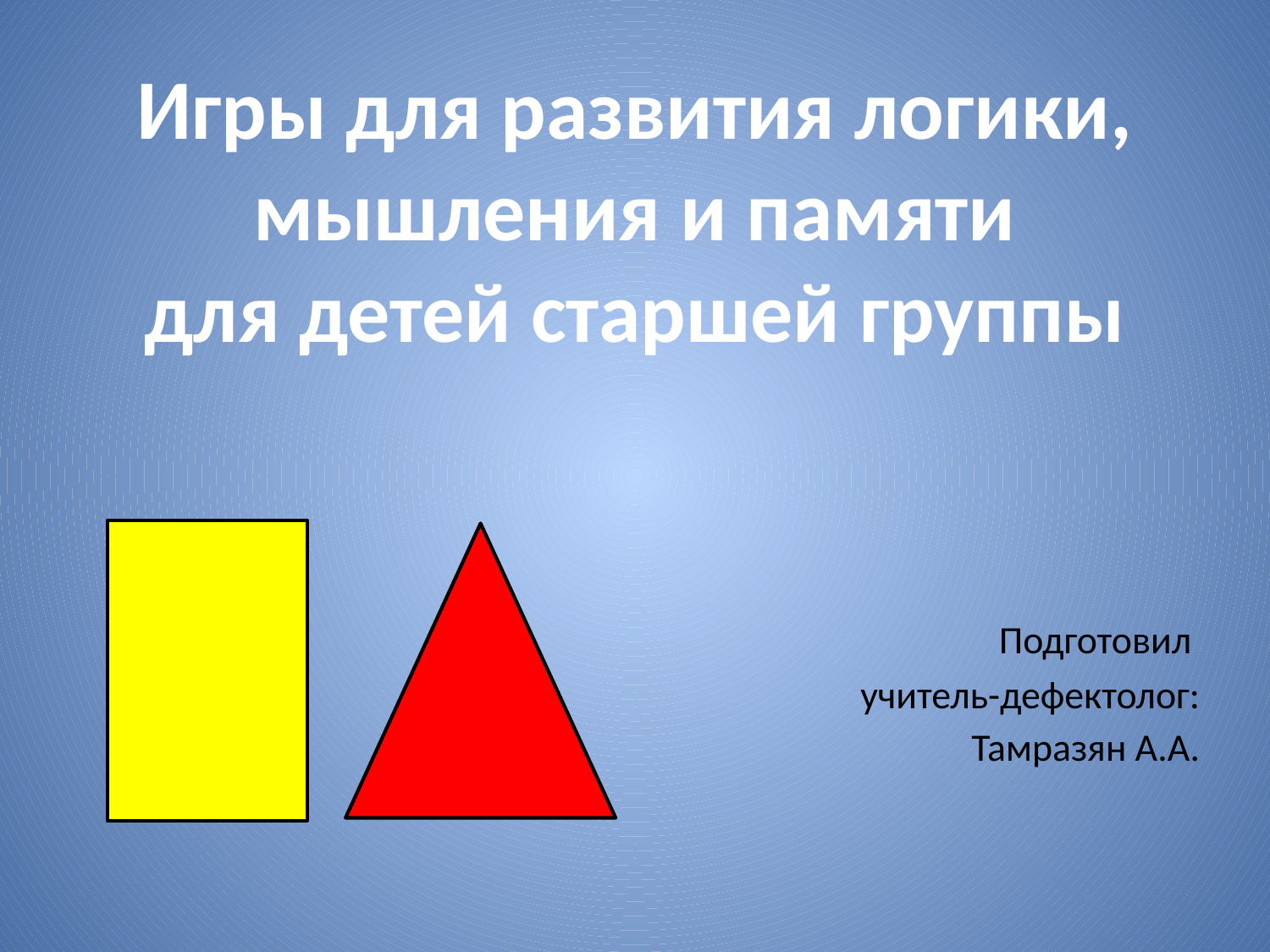

# Игры для развития логики, мышления и памяти
для детей старшей группы

                                                       Подготовил
                                         учитель-дефектолог:
                                                 Тамразян А.А.